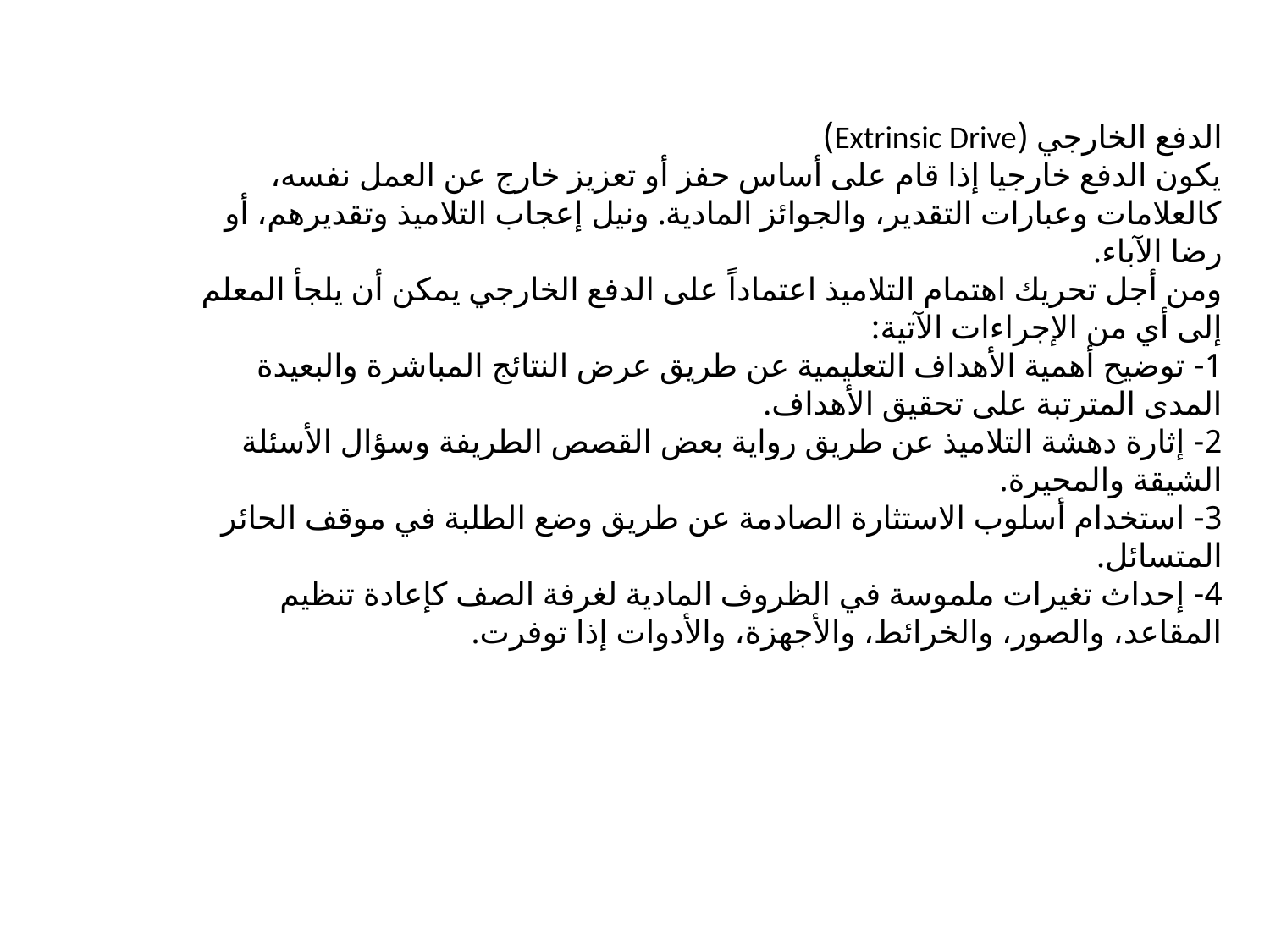

الدفع الخارجي (Extrinsic Drive)
يكون الدفع خارجيا إذا قام على أساس حفز أو تعزيز خارج عن العمل نفسه، كالعلامات وعبارات التقدير، والجوائز المادية. ونيل إعجاب التلاميذ وتقديرهم، أو رضا الآباء.
ومن أجل تحريك اهتمام التلاميذ اعتماداً على الدفع الخارجي يمكن أن يلجأ المعلم إلى أي من الإجراءات الآتية: 
1- توضيح أهمية الأهداف التعليمية عن طريق عرض النتائج المباشرة والبعيدة المدى المترتبة على تحقيق الأهداف.
2- إثارة دهشة التلاميذ عن طريق رواية بعض القصص الطريفة وسؤال الأسئلة الشيقة والمحيرة.
3- استخدام أسلوب الاستثارة الصادمة عن طريق وضع الطلبة في موقف الحائر المتسائل.
4- إحداث تغيرات ملموسة في الظروف المادية لغرفة الصف كإعادة تنظيم المقاعد، والصور، والخرائط، والأجهزة، والأدوات إذا توفرت.